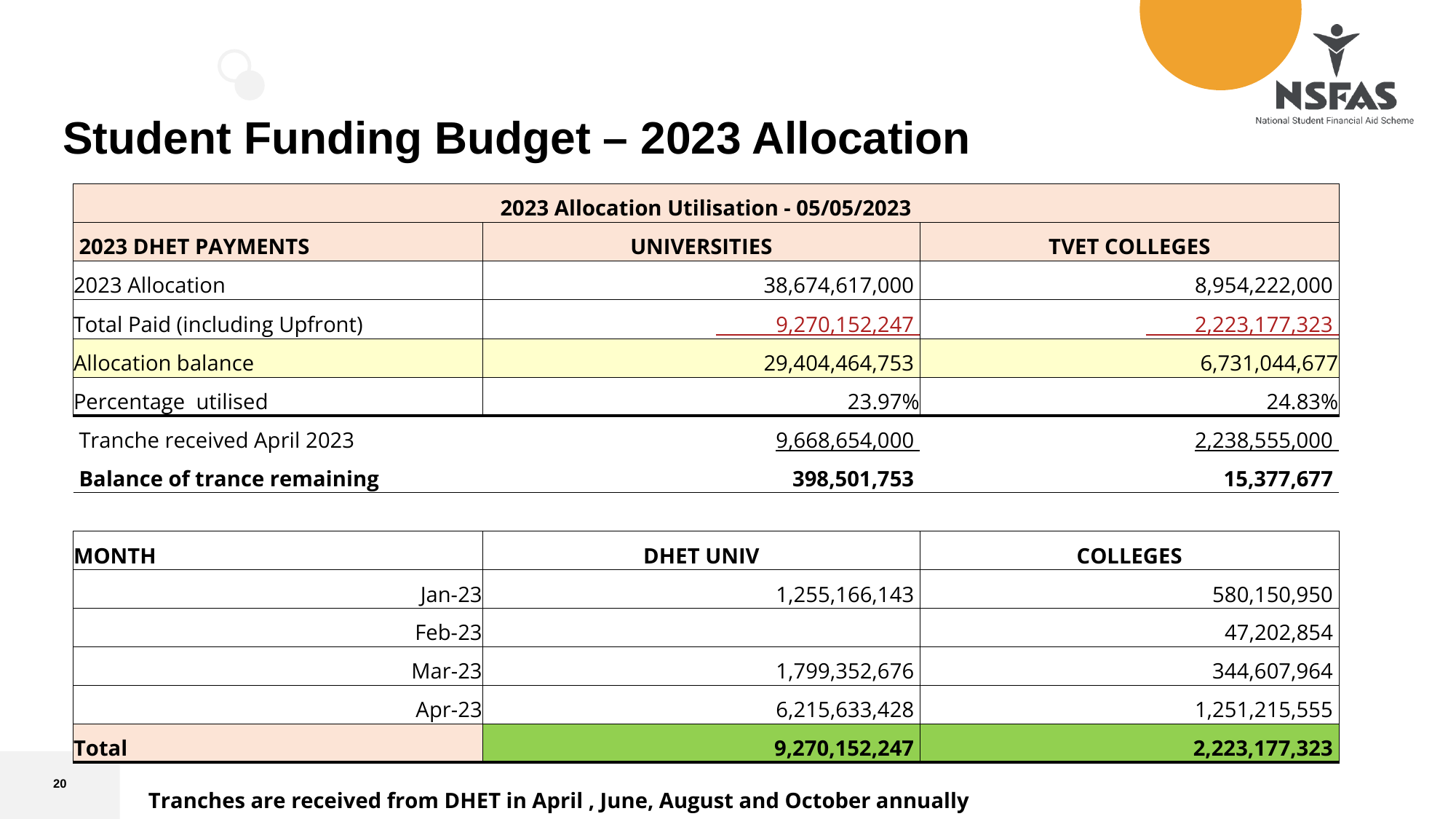

Student Funding Budget – 2023 Allocation

| 2023 Allocation Utilisation - 05/05/2023 |  |  |
| --- | --- | --- |
| 2023 DHET PAYMENTS | UNIVERSITIES | TVET COLLEGES |
| 2023 Allocation | 38,674,617,000 | 8,954,222,000 |
| Total Paid (including Upfront) | 9,270,152,247 | 2,223,177,323 |
| Allocation balance | 29,404,464,753 | 6,731,044,677 |
| Percentage utilised | 23.97% | 24.83% |
| Tranche received April 2023 | 9,668,654,000 | 2,238,555,000 |
| Balance of trance remaining | 398,501,753 | 15,377,677 |
|  |  |  |
| MONTH | DHET UNIV | COLLEGES |
| Jan-23 | 1,255,166,143 | 580,150,950 |
| Feb-23 |  | 47,202,854 |
| Mar-23 | 1,799,352,676 | 344,607,964 |
| Apr-23 | 6,215,633,428 | 1,251,215,555 |
| Total | 9,270,152,247 | 2,223,177,323 |

Tranches are received from DHET in April , June, August and October annually